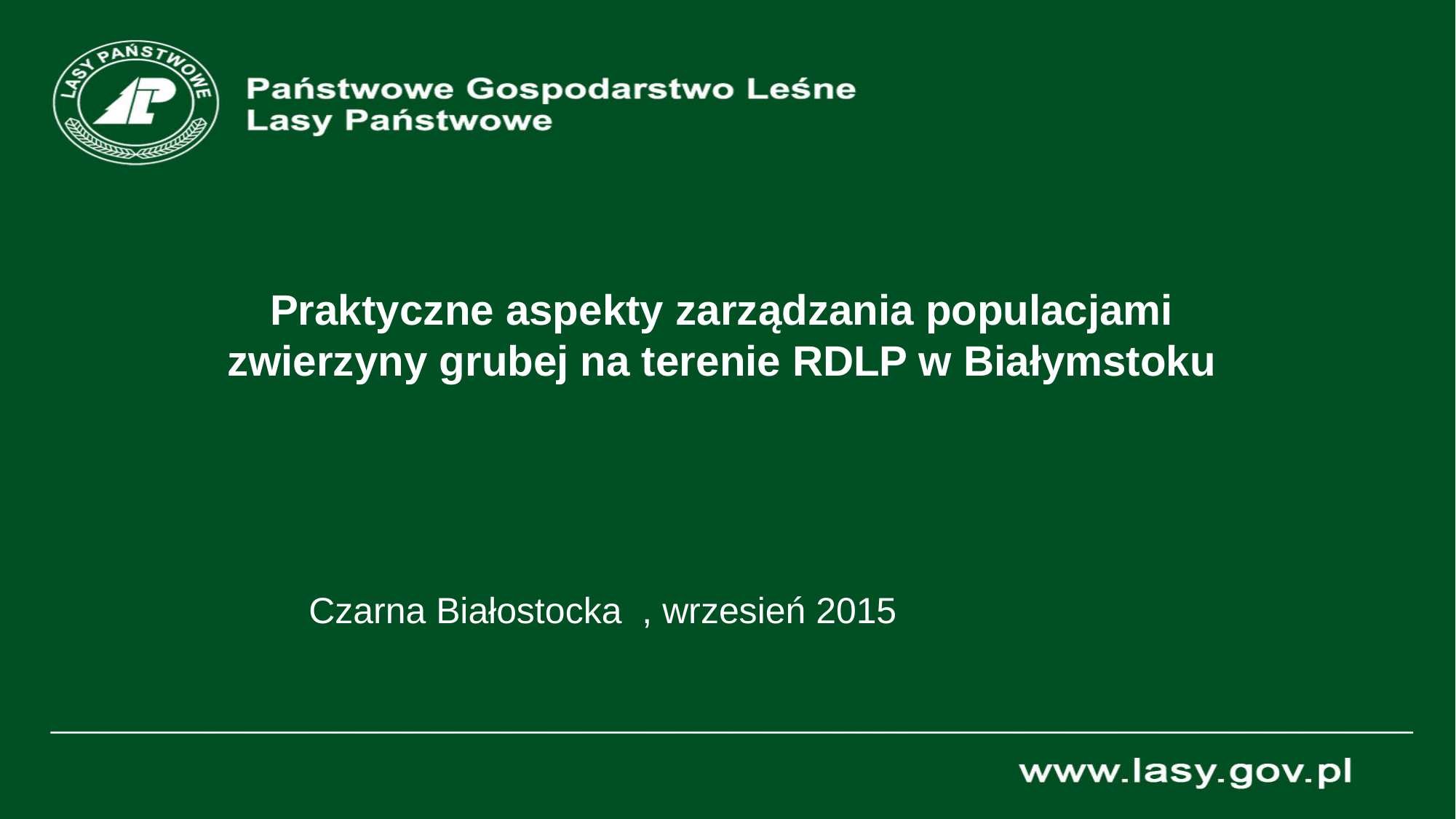

# Praktyczne aspekty zarządzania populacjami zwierzyny grubej na terenie RDLP w Białymstoku
Czarna Białostocka  , wrzesień 2015